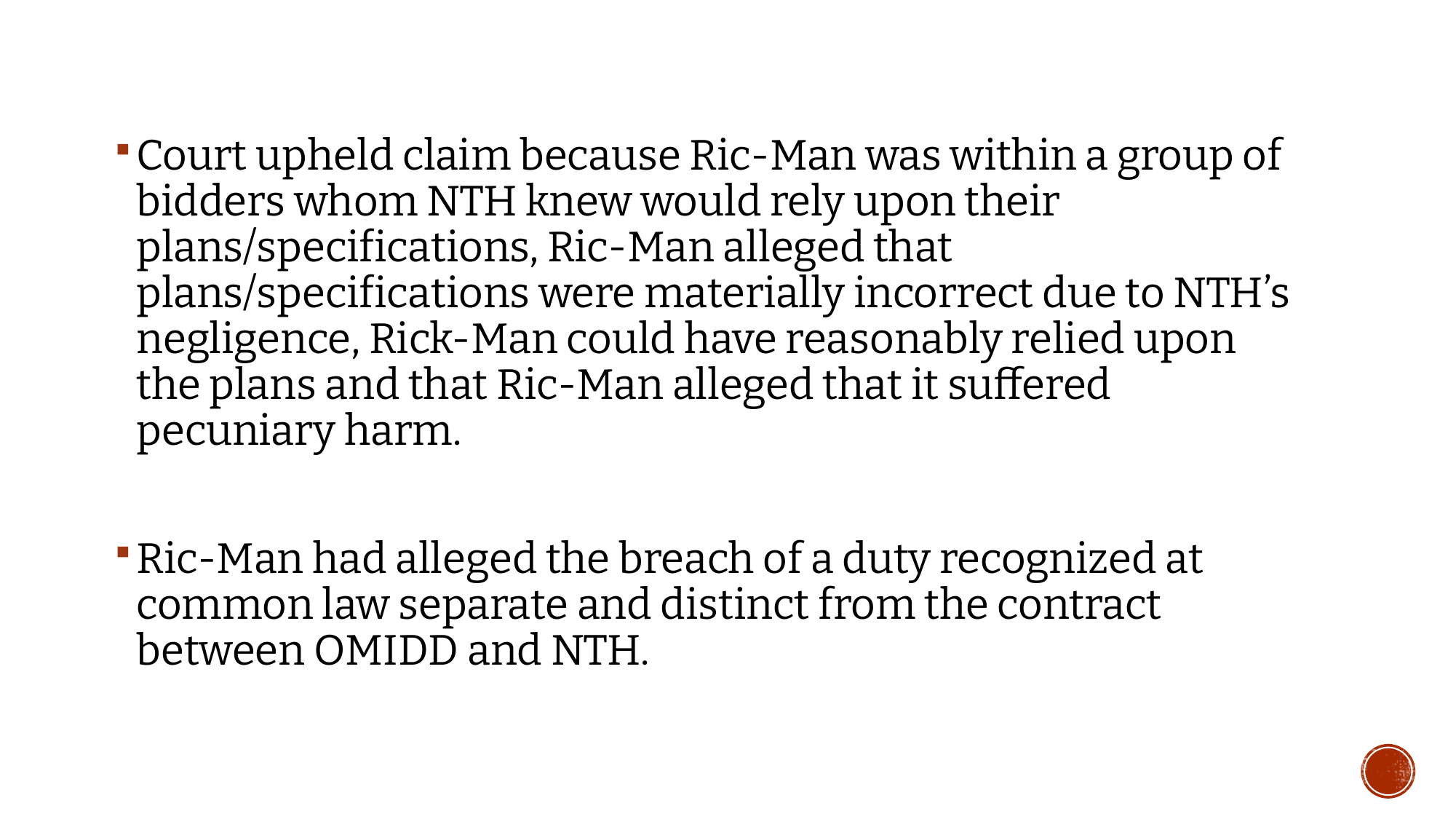

Court upheld claim because Ric-Man was within a group of bidders whom NTH knew would rely upon their plans/specifications, Ric-Man alleged that plans/specifications were materially incorrect due to NTH’s negligence, Rick-Man could have reasonably relied upon the plans and that Ric-Man alleged that it suffered pecuniary harm.

Ric-Man had alleged the breach of a duty recognized at common law separate and distinct from the contract between OMIDD and NTH.